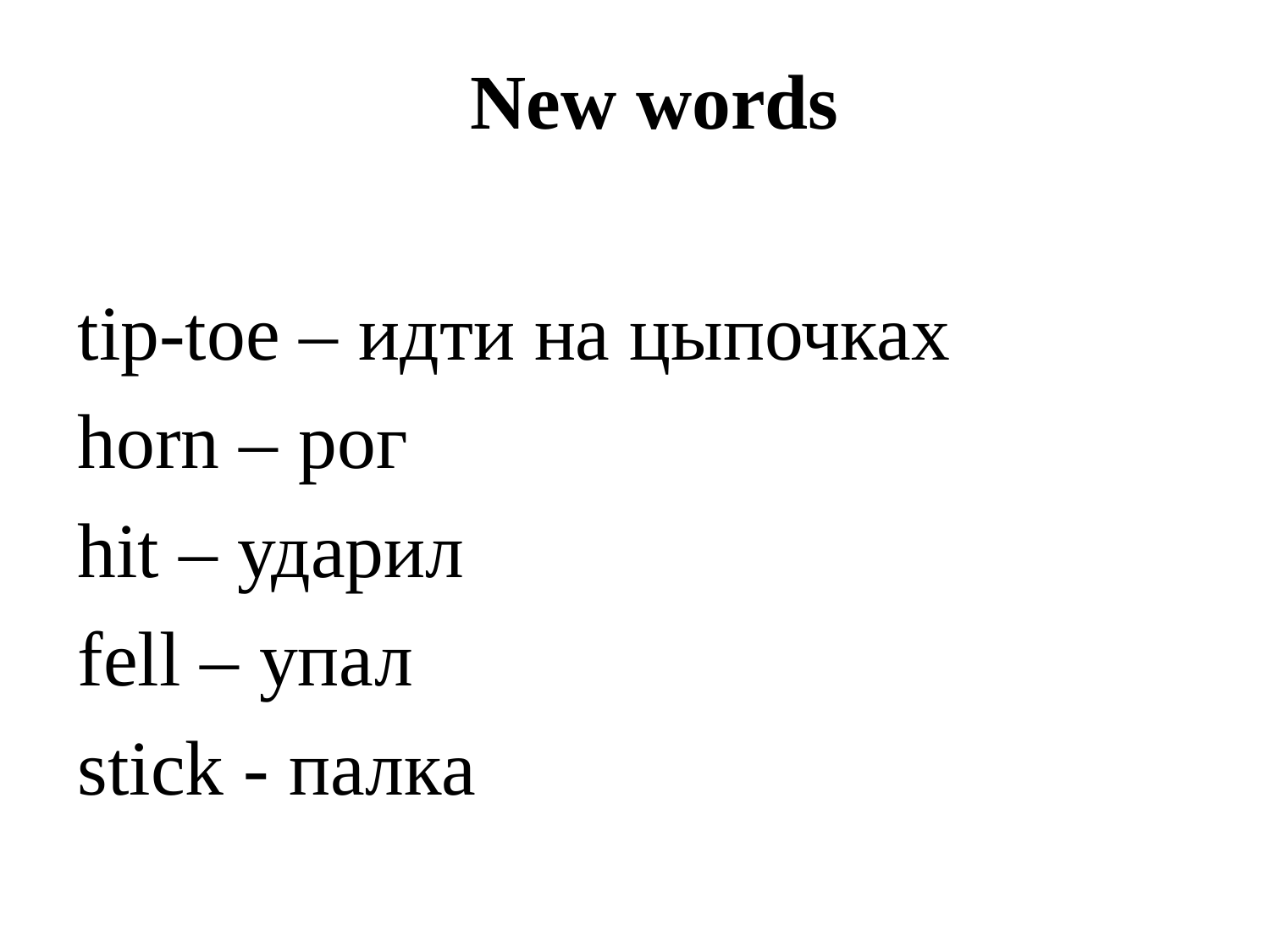

# New words
tip-toe – идти на цыпочках
horn – рог
hit – ударил
fell – упал
stick - палка